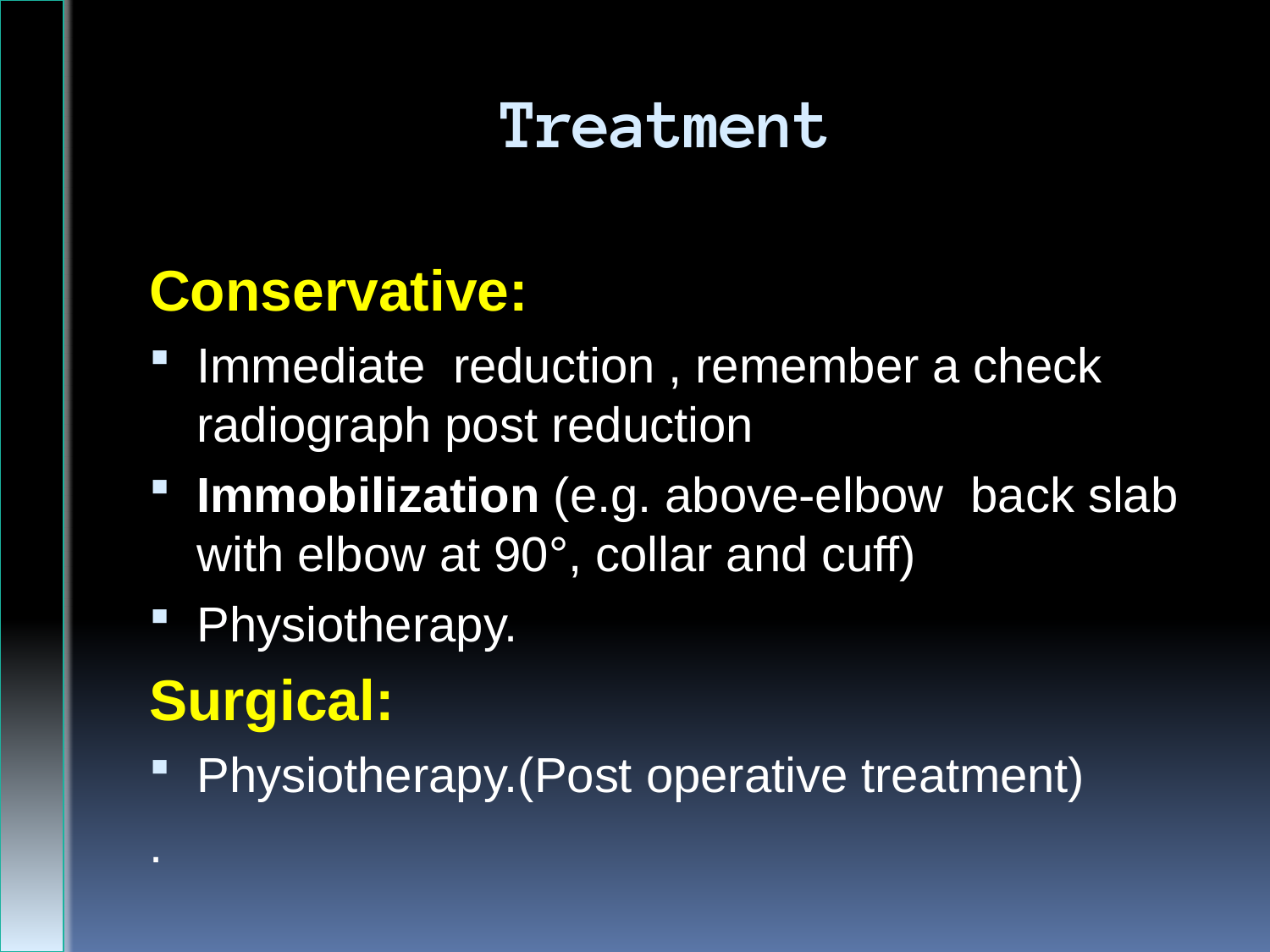

# Treatment
Conservative:
Immediate  reduction , remember a check radiograph post reduction
Immobilization (e.g. above-elbow  back slab with elbow at 90°, collar and cuff)
Physiotherapy.
Surgical:
Physiotherapy.(Post operative treatment)
.